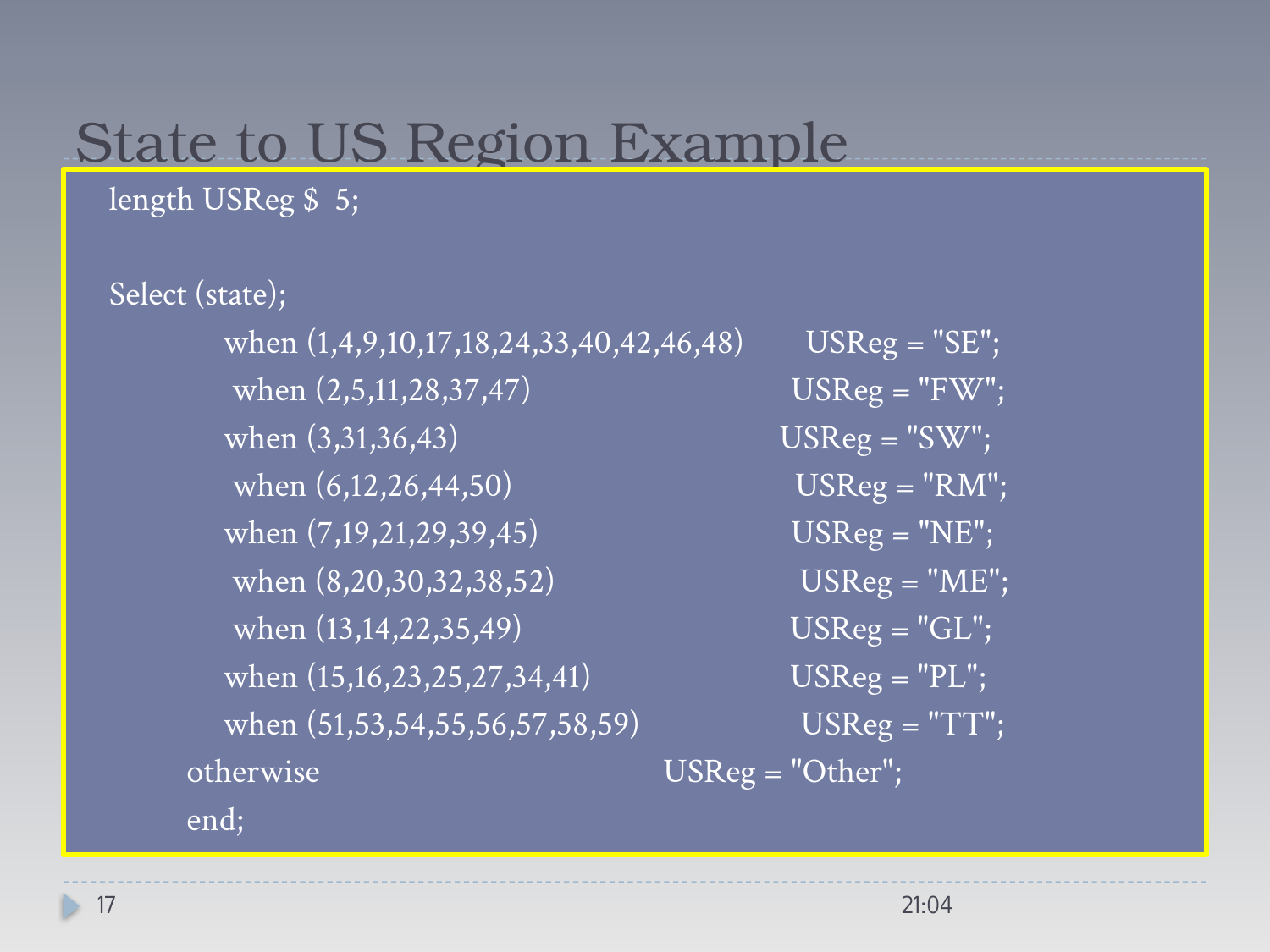

# State to US Region Example
length USReg $  5;

Select (state);
               when (1,4,9,10,17,18,24,33,40,42,46,48)        USReg = "SE";
	      when (2,5,11,28,37,47)                                  USReg = "FW";
               when (3,31,36,43)                                          USReg = "SW";
	      when (6,12,26,44,50)                                     USReg = "RM";
               when (7,19,21,29,39,45)                                 USReg = "NE";
	      when (8,20,30,32,38,52)                                USReg = "ME";
	      when (13,14,22,35,49)                                   USReg = "GL";
               when (15,16,23,25,27,34,41)                          USReg = "PL";
               when (51,53,54,55,56,57,58,59)                     USReg = "TT";
		otherwise                                             USReg = "Other";
	end;
17

21:04